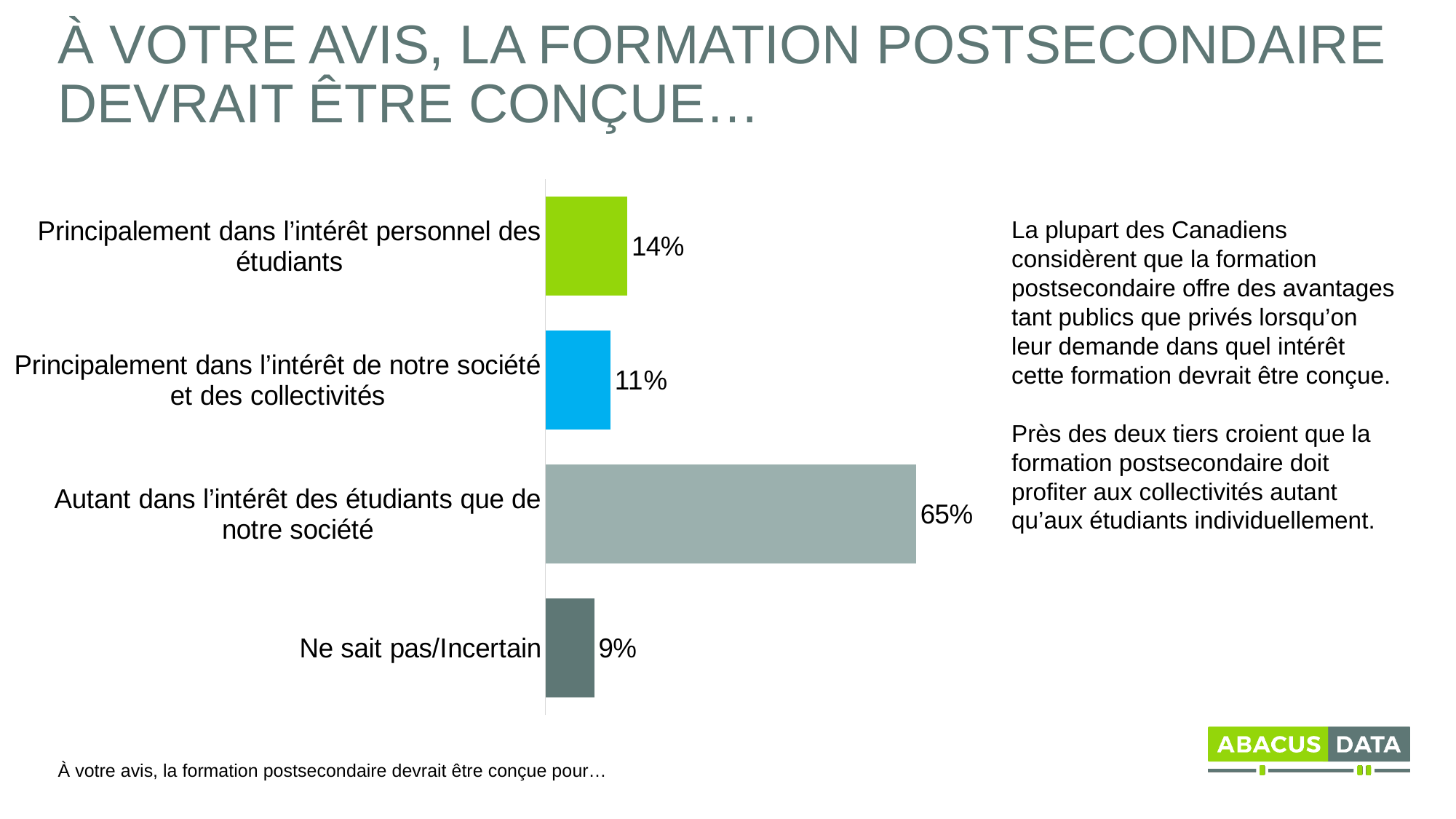

# À VOTRE AVIS, LA FORMATION POSTSECONDAIRE DEVRAIT ÊTRE CONÇUE…

### Chart

| Category | % |
|---|---|
| Principalement dans l’intérêt personnel des étudiants | 0.1447536531416 |
| Principalement dans l’intérêt de notre société et des collectivités | 0.1146487089219 |
| Autant dans l’intérêt des étudiants que de notre société | 0.6545921599819 |
| Ne sait pas/Incertain | 0.0860054779546 |
La plupart des Canadiens considèrent que la formation postsecondaire offre des avantages tant publics que privés lorsqu’on leur demande dans quel intérêt cette formation devrait être conçue.

Près des deux tiers croient que la formation postsecondaire doit profiter aux collectivités autant qu’aux étudiants individuellement.
À votre avis, la formation postsecondaire devrait être conçue pour…